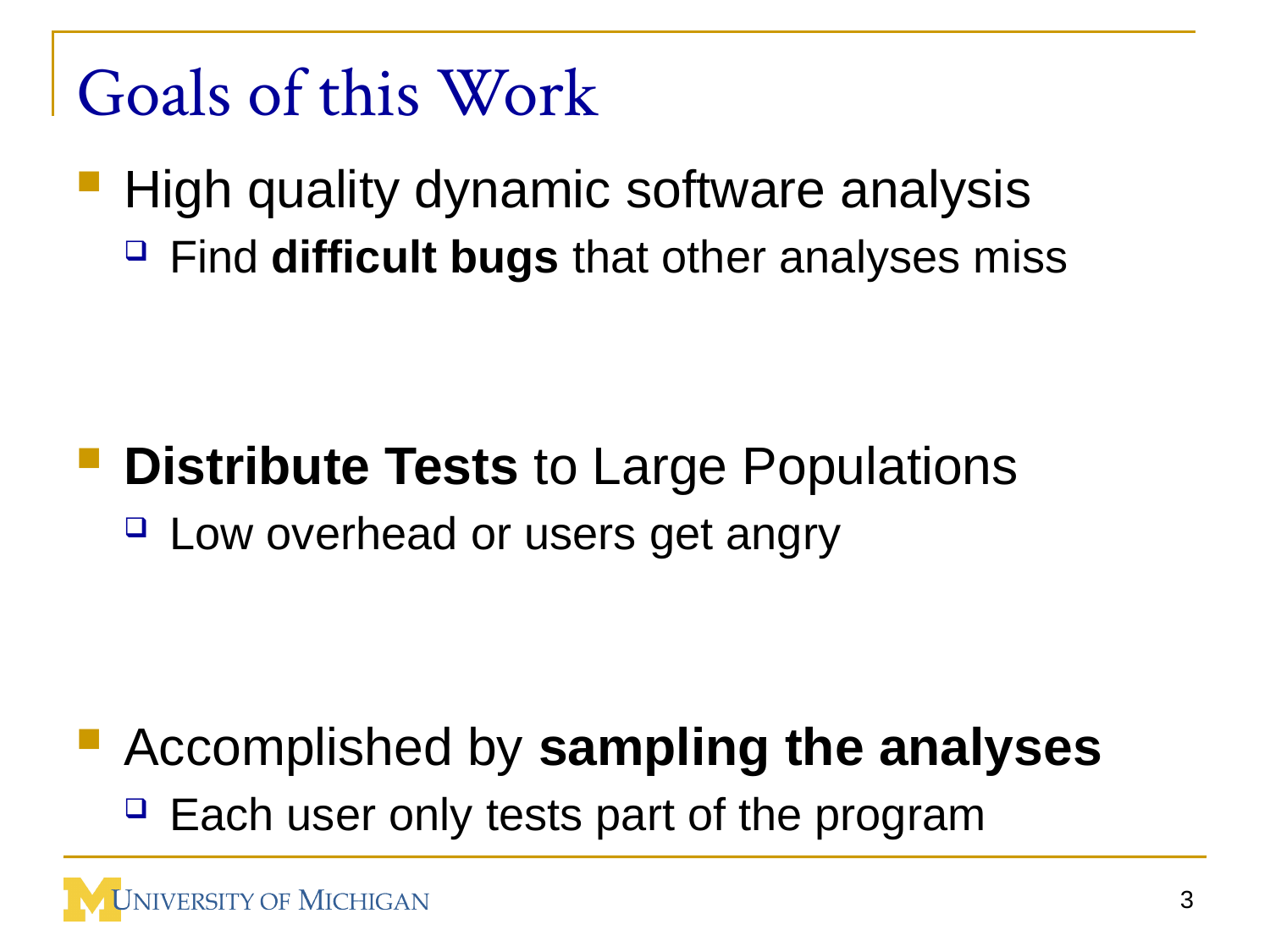

# Goals of this Work
High quality dynamic software analysis
Find difficult bugs that other analyses miss

Distribute Tests to Large Populations
Low overhead or users get angry

Accomplished by sampling the analyses
Each user only tests part of the program
3